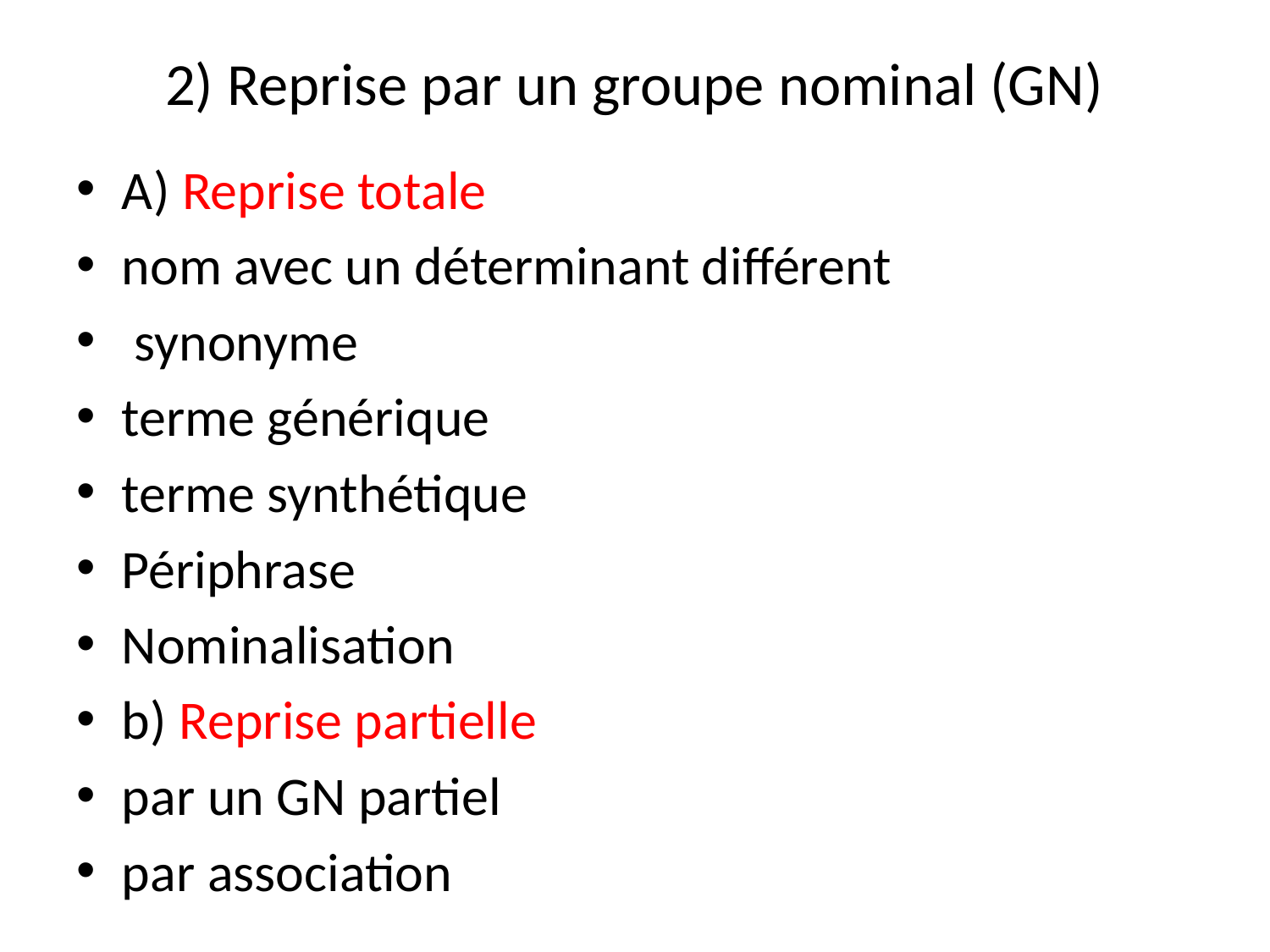

# 2) Reprise par un groupe nominal (GN)
A) Reprise totale
nom avec un déterminant différent
 synonyme
terme générique
terme synthétique
Périphrase
Nominalisation
b) Reprise partielle
par un GN partiel
par association